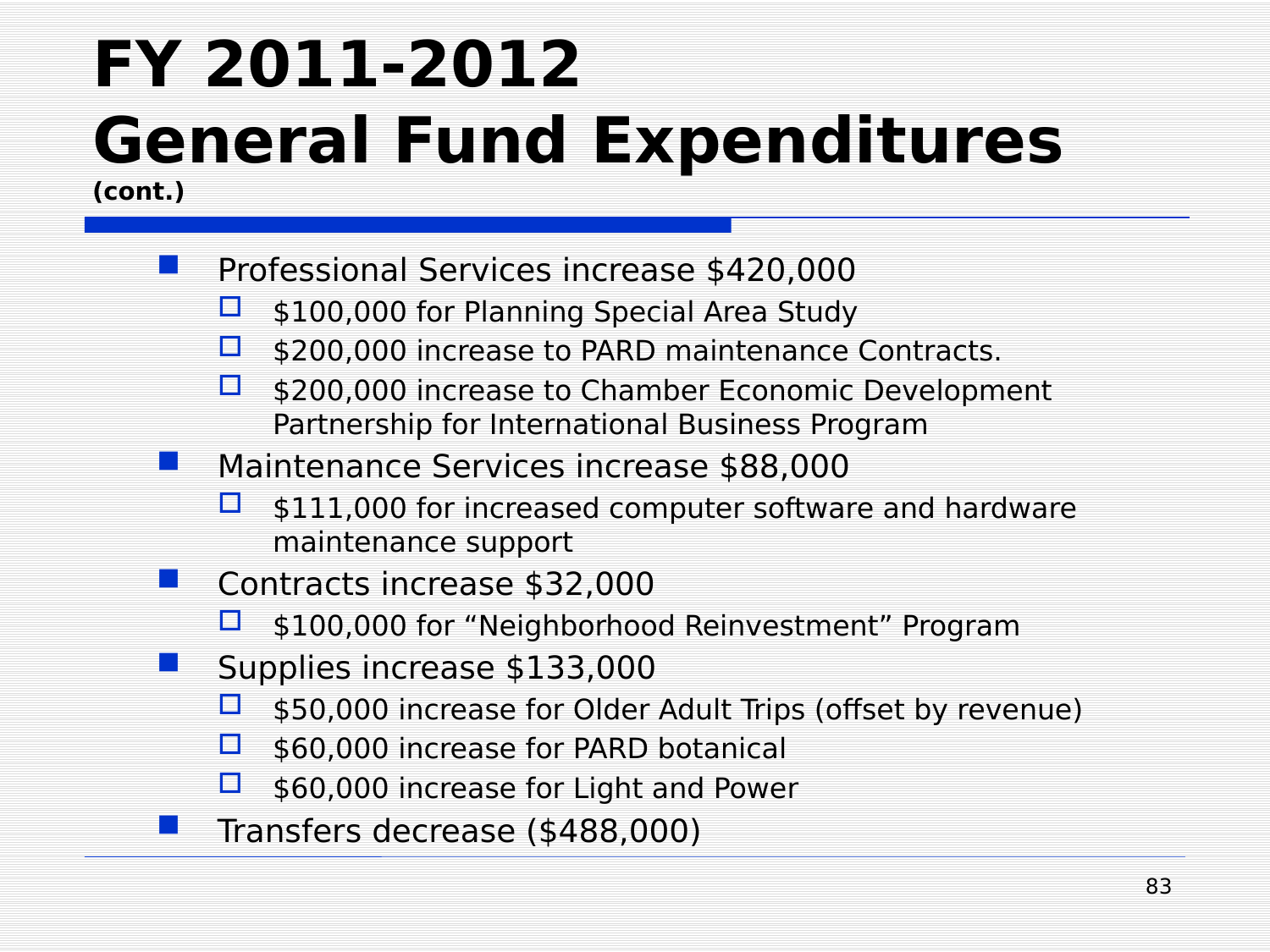

# FY 2011-2012 General Fund Expenditures (cont.)
Professional Services increase $420,000
$100,000 for Planning Special Area Study
$200,000 increase to PARD maintenance Contracts.
$200,000 increase to Chamber Economic Development Partnership for International Business Program
Maintenance Services increase $88,000
$111,000 for increased computer software and hardware maintenance support
Contracts increase $32,000
$100,000 for “Neighborhood Reinvestment” Program
Supplies increase $133,000
$50,000 increase for Older Adult Trips (offset by revenue)
$60,000 increase for PARD botanical
$60,000 increase for Light and Power
Transfers decrease ($488,000)

83